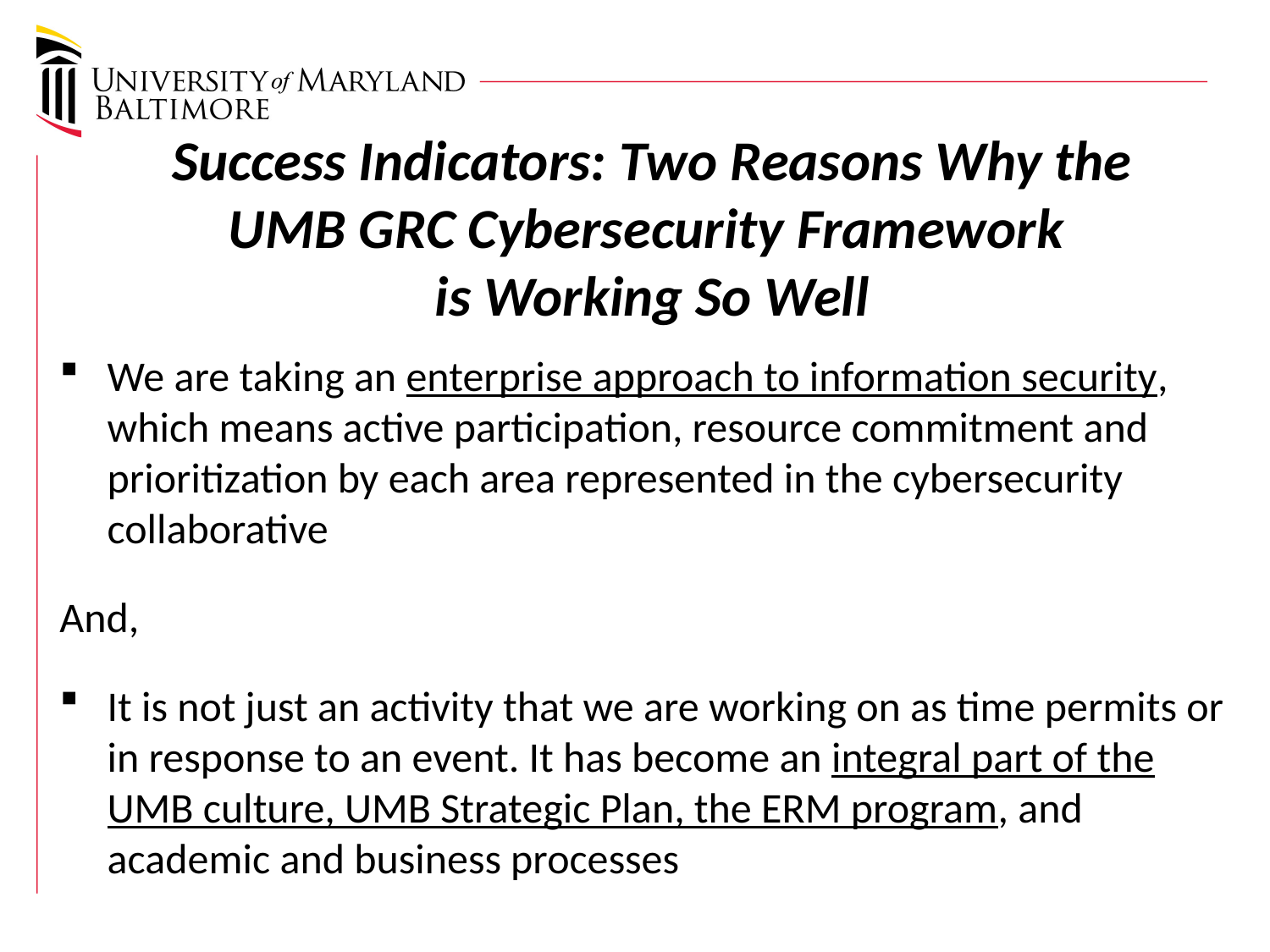

# Success Indicators: Two Reasons Why the UMB GRC Cybersecurity Framework is Working So Well
We are taking an enterprise approach to information security, which means active participation, resource commitment and prioritization by each area represented in the cybersecurity collaborative

And,

It is not just an activity that we are working on as time permits or in response to an event. It has become an integral part of the UMB culture, UMB Strategic Plan, the ERM program, and academic and business processes